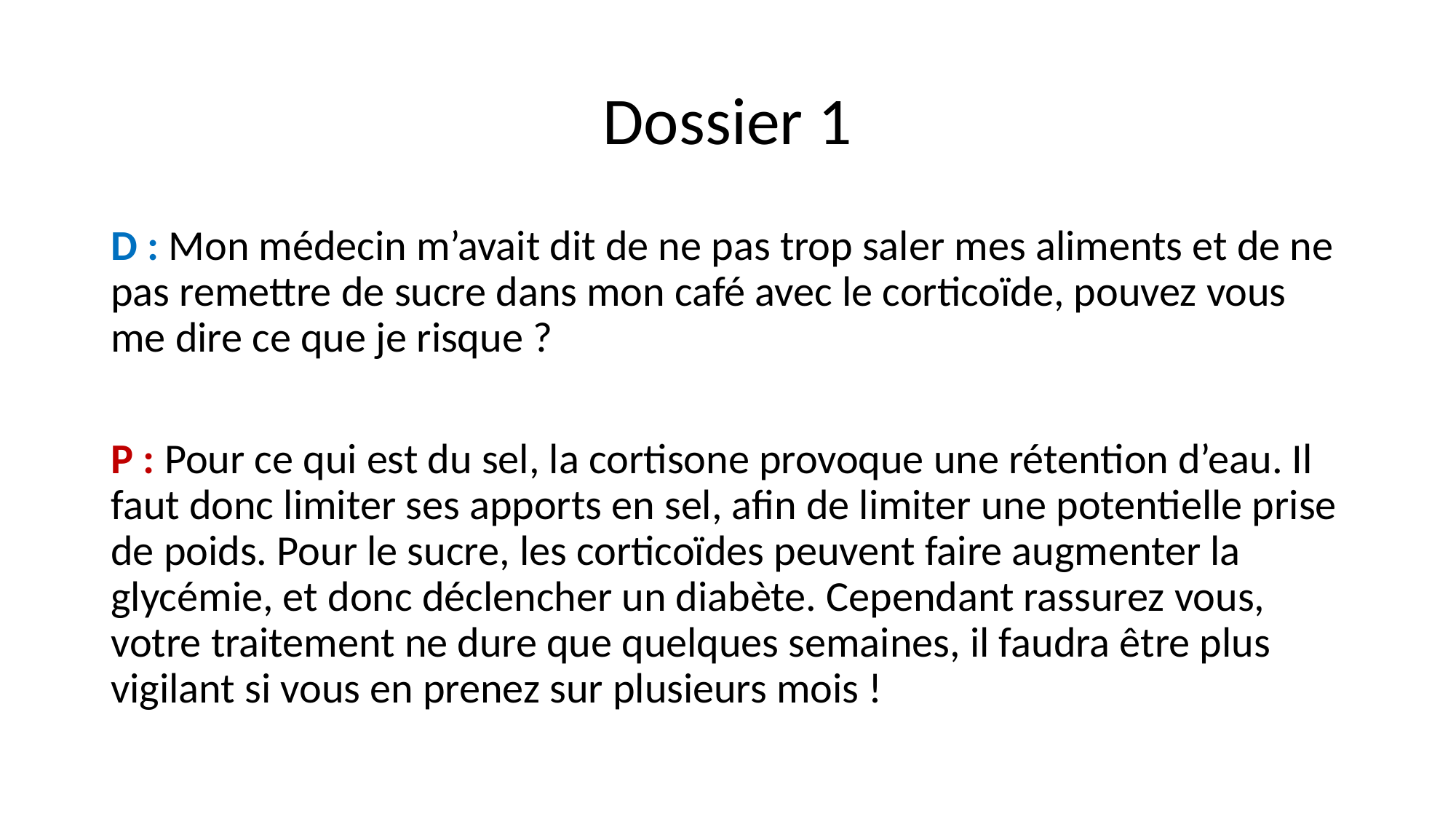

# Dossier 1
D : Mon médecin m’avait dit de ne pas trop saler mes aliments et de ne pas remettre de sucre dans mon café avec le corticoïde, pouvez vous me dire ce que je risque ?

P : Pour ce qui est du sel, la cortisone provoque une rétention d’eau. Il faut donc limiter ses apports en sel, afin de limiter une potentielle prise de poids. Pour le sucre, les corticoïdes peuvent faire augmenter la glycémie, et donc déclencher un diabète. Cependant rassurez vous, votre traitement ne dure que quelques semaines, il faudra être plus vigilant si vous en prenez sur plusieurs mois !